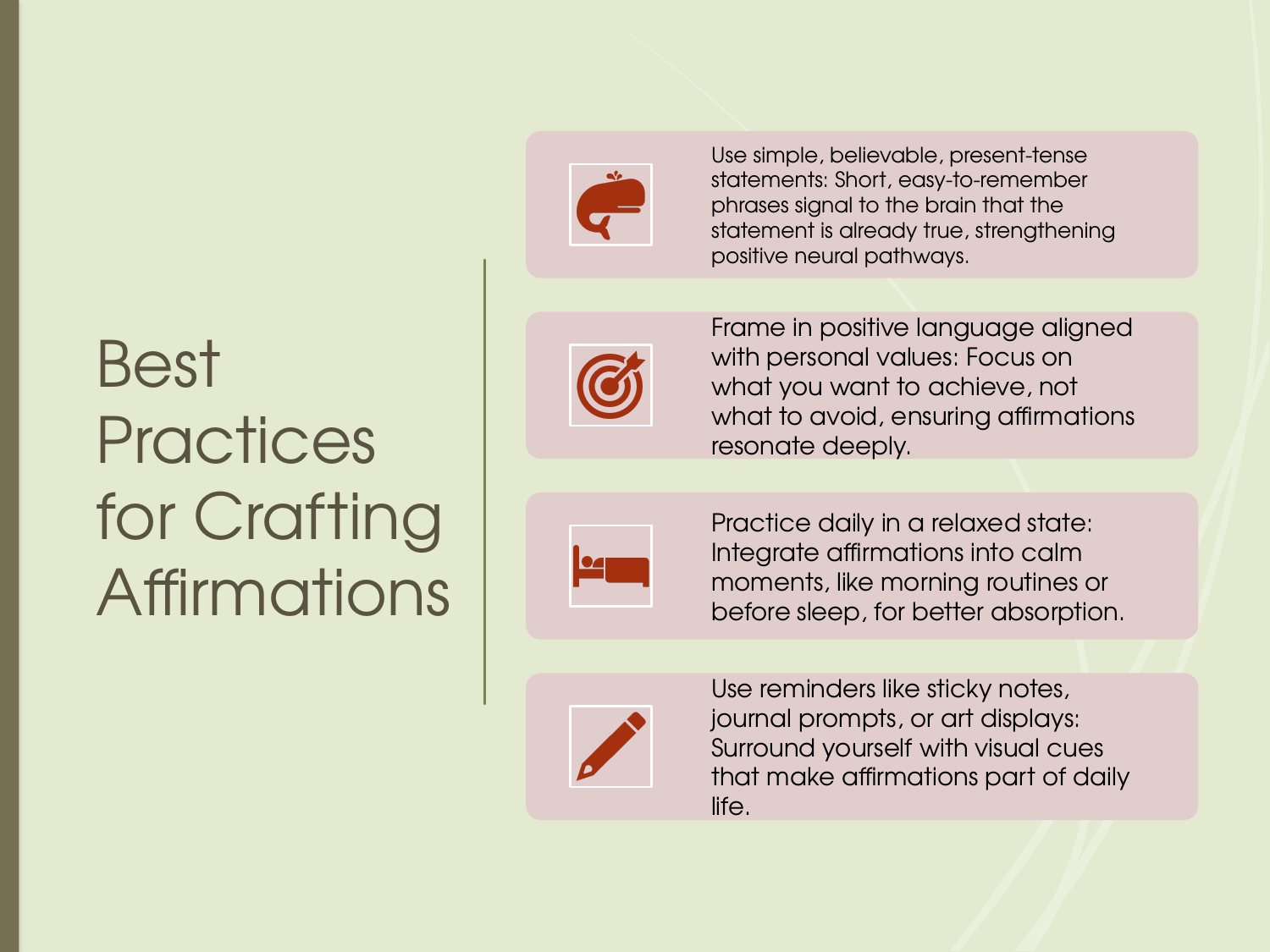

Best Practices for Crafting Affirmations
Use simple, believable, present-tense statements: Short, easy-to-remember phrases signal to the brain that the statement is already true, strengthening positive neural pathways.
Frame in positive language aligned with personal values: Focus on what you want to achieve, not what to avoid, ensuring affirmations resonate deeply.
Practice daily in a relaxed state: Integrate affirmations into calm moments, like morning routines or before sleep, for better absorption.
Use reminders like sticky notes, journal prompts, or art displays: Surround yourself with visual cues that make affirmations part of daily life.